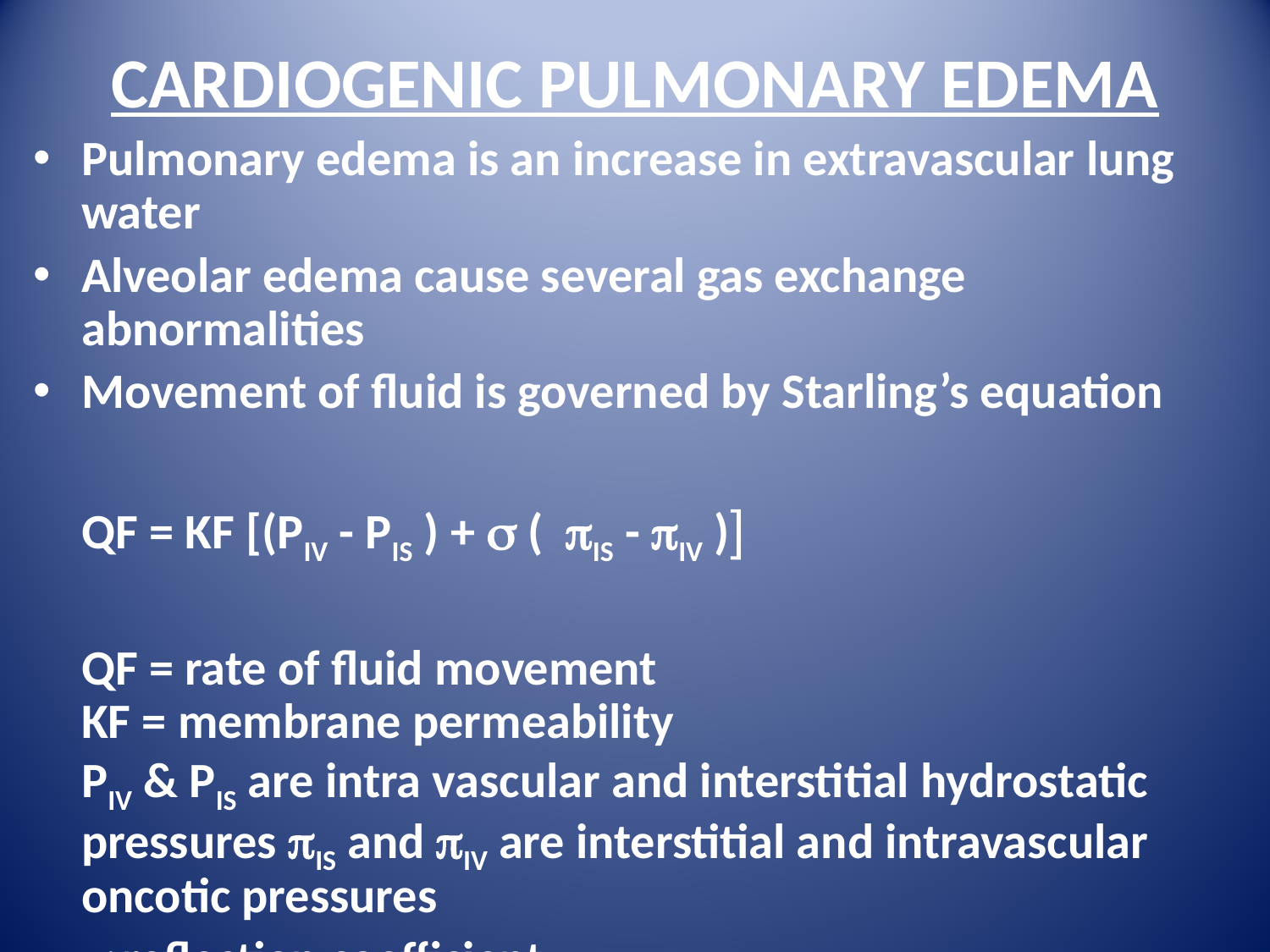

# CARDIOGENIC PULMONARY EDEMA
Pulmonary edema is an increase in extravascular lung water
Alveolar edema cause several gas exchange abnormalities
Movement of fluid is governed by Starling’s equation

	QF = KF [(PIV - PIS ) + σ (  πIS - πIV )]

	QF = rate of fluid movement                                                  KF = membrane permeability                                                   PIV & PIS are intra vascular and interstitial hydrostatic pressures πIS and πIV are interstitial and intravascular oncotic pressures
	σ reflection coefficient
Lung edema is cleared by lymphatics